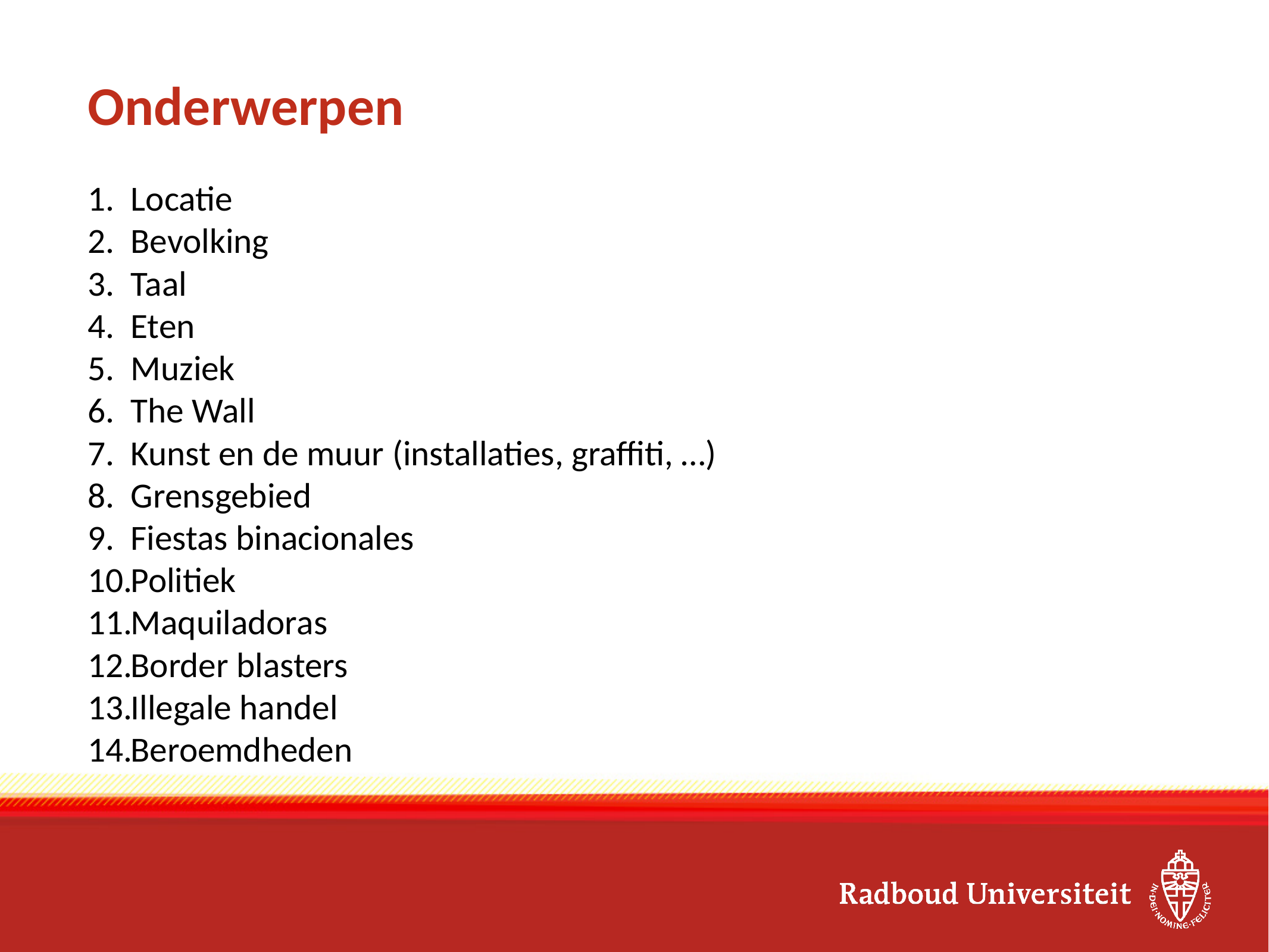

# Onderwerpen
Locatie
Bevolking
Taal
Eten
Muziek
The Wall
Kunst en de muur (installaties, graffiti, …)
Grensgebied
Fiestas binacionales
Politiek
Maquiladoras
Border blasters
Illegale handel
Beroemdheden